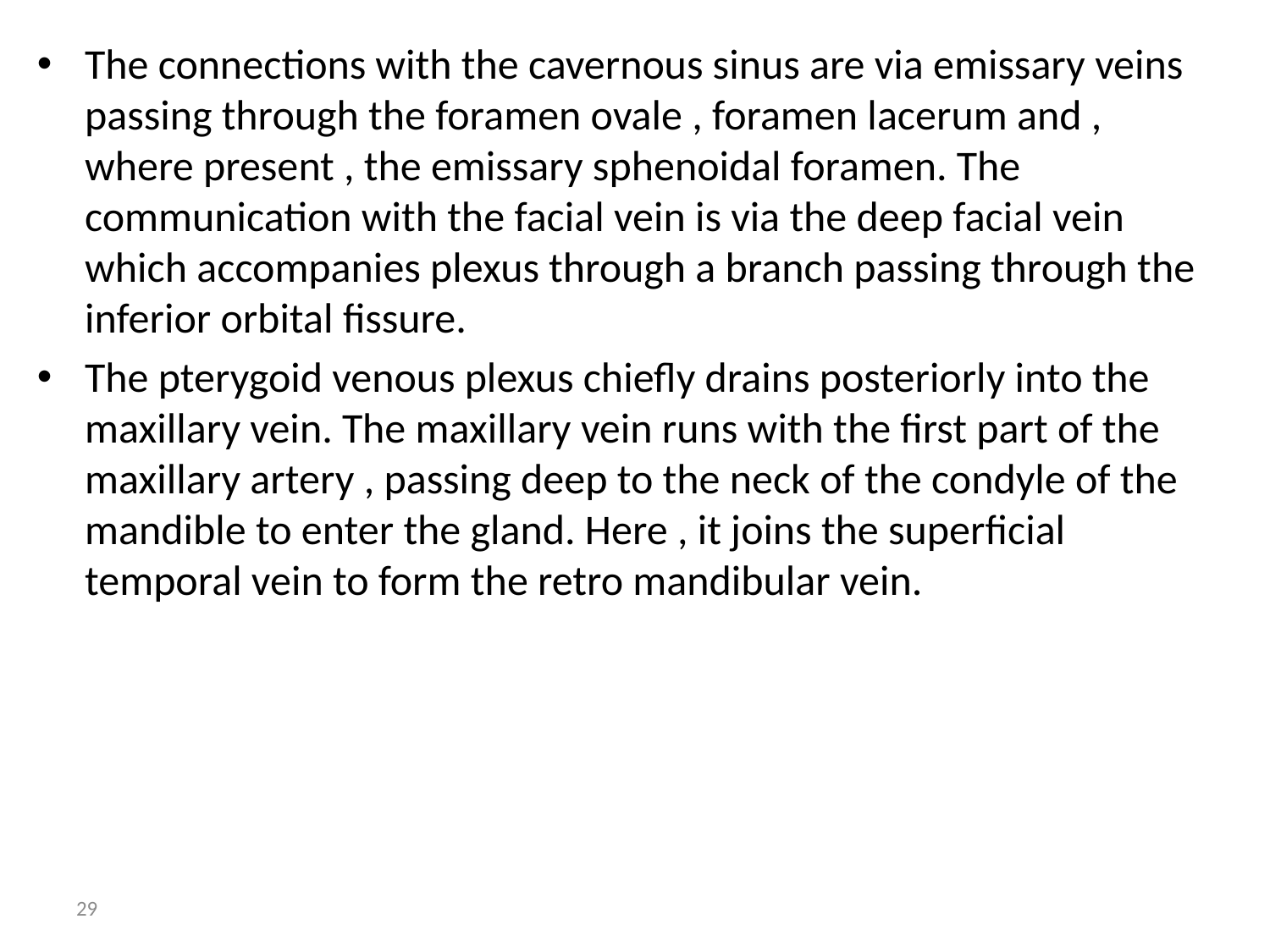

The connections with the cavernous sinus are via emissary veins passing through the foramen ovale , foramen lacerum and , where present , the emissary sphenoidal foramen. The communication with the facial vein is via the deep facial vein which accompanies plexus through a branch passing through the inferior orbital fissure.
The pterygoid venous plexus chiefly drains posteriorly into the maxillary vein. The maxillary vein runs with the first part of the maxillary artery , passing deep to the neck of the condyle of the mandible to enter the gland. Here , it joins the superficial temporal vein to form the retro mandibular vein.

29